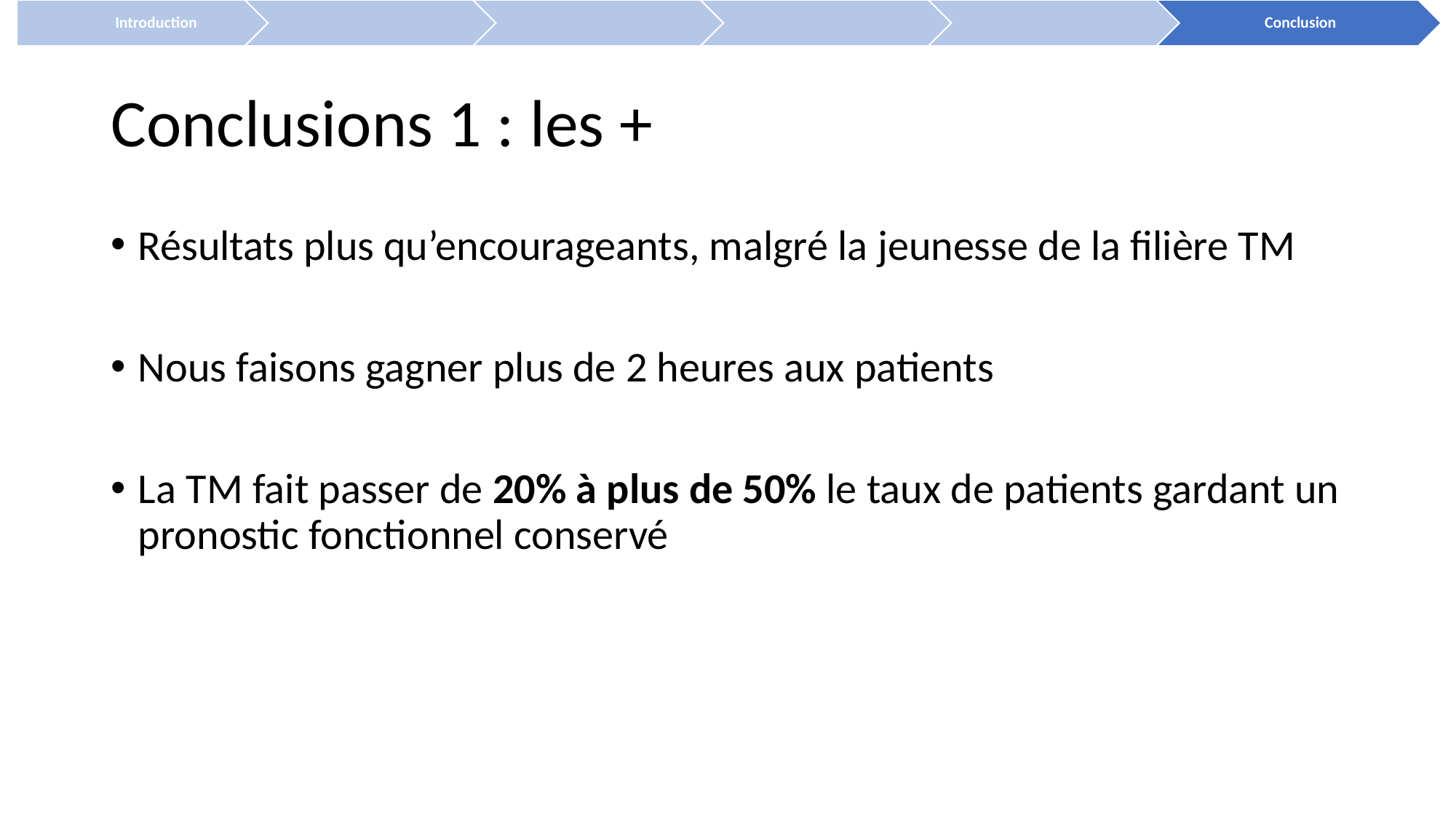

Introduction

Conclusion
# Conclusions 1 : les +
Résultats plus qu’encourageants, malgré la jeunesse de la filière TM

Nous faisons gagner plus de 2 heures aux patients

La TM fait passer de 20% à plus de 50% le taux de patients gardant un pronostic fonctionnel conservé